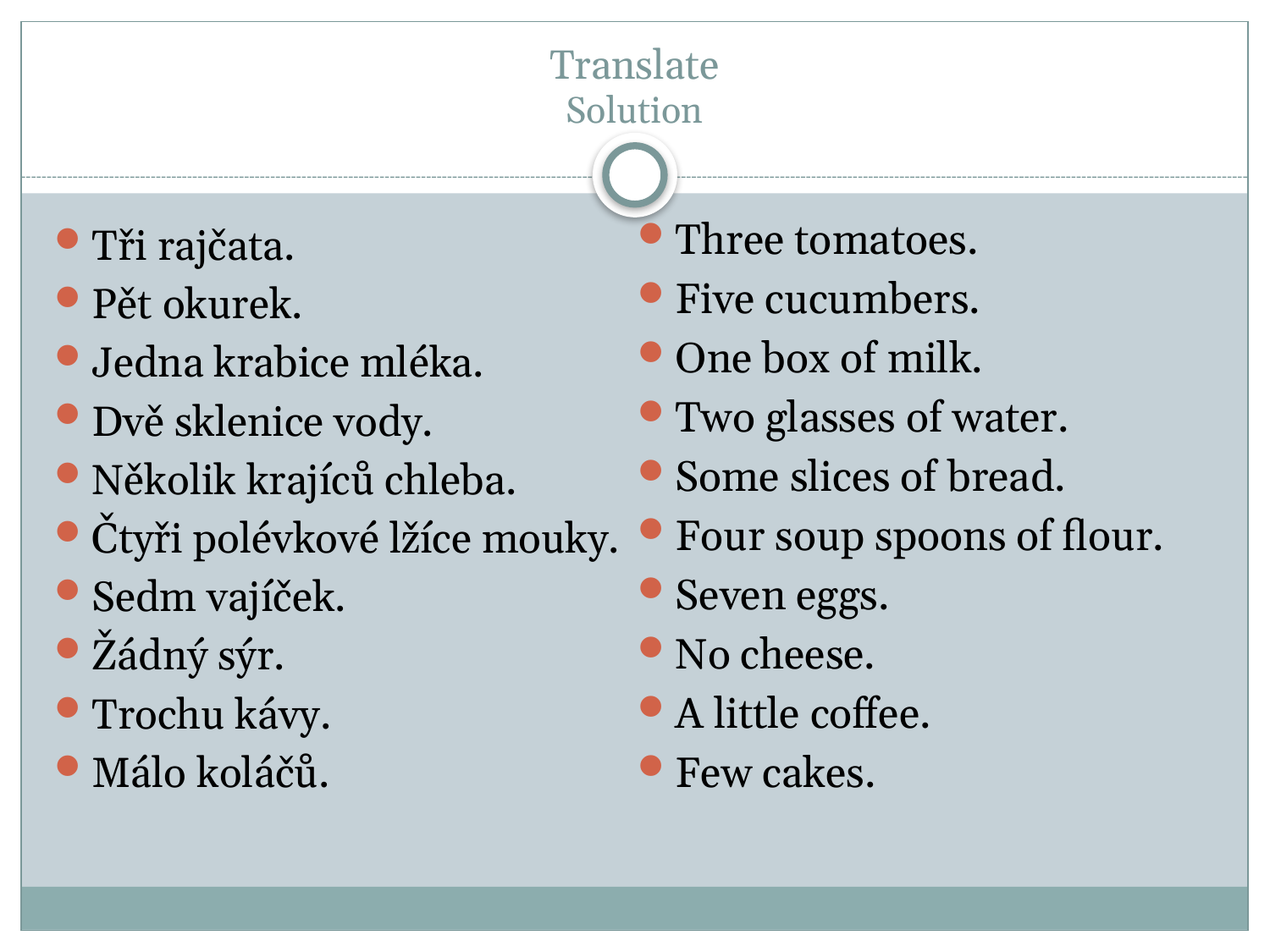

# Translate Solution
Three tomatoes.
Five cucumbers.
One box of milk.
Two glasses of water.
Some slices of bread.
Four soup spoons of flour.
Seven eggs.
No cheese.
A little coffee.
Few cakes.
Tři rajčata.
Pět okurek.
Jedna krabice mléka.
Dvě sklenice vody.
Několik krajíců chleba.
Čtyři polévkové lžíce mouky.
Sedm vajíček.
Žádný sýr.
Trochu kávy.
Málo koláčů.